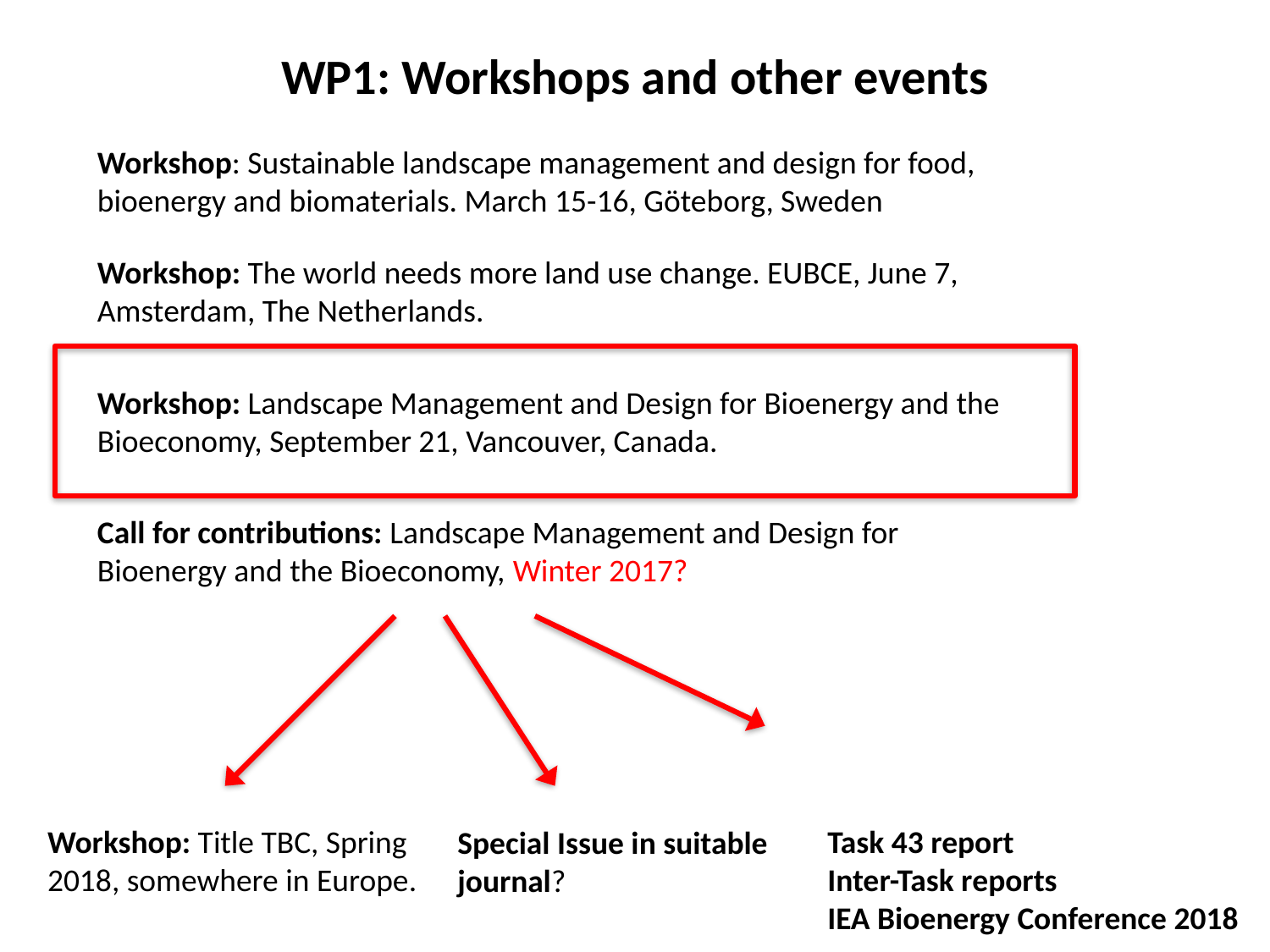

# WP1: Workshops and other events
Workshop: Sustainable landscape management and design for food, bioenergy and biomaterials. March 15-16, Göteborg, Sweden

Workshop: The world needs more land use change. EUBCE, June 7, Amsterdam, The Netherlands.

Workshop: Landscape Management and Design for Bioenergy and the Bioeconomy, September 21, Vancouver, Canada.
Call for contributions: Landscape Management and Design for Bioenergy and the Bioeconomy, Winter 2017?
Workshop: Title TBC, Spring 2018, somewhere in Europe.
Task 43 report
Inter-Task reports
IEA Bioenergy Conference 2018

Special Issue in suitable journal?